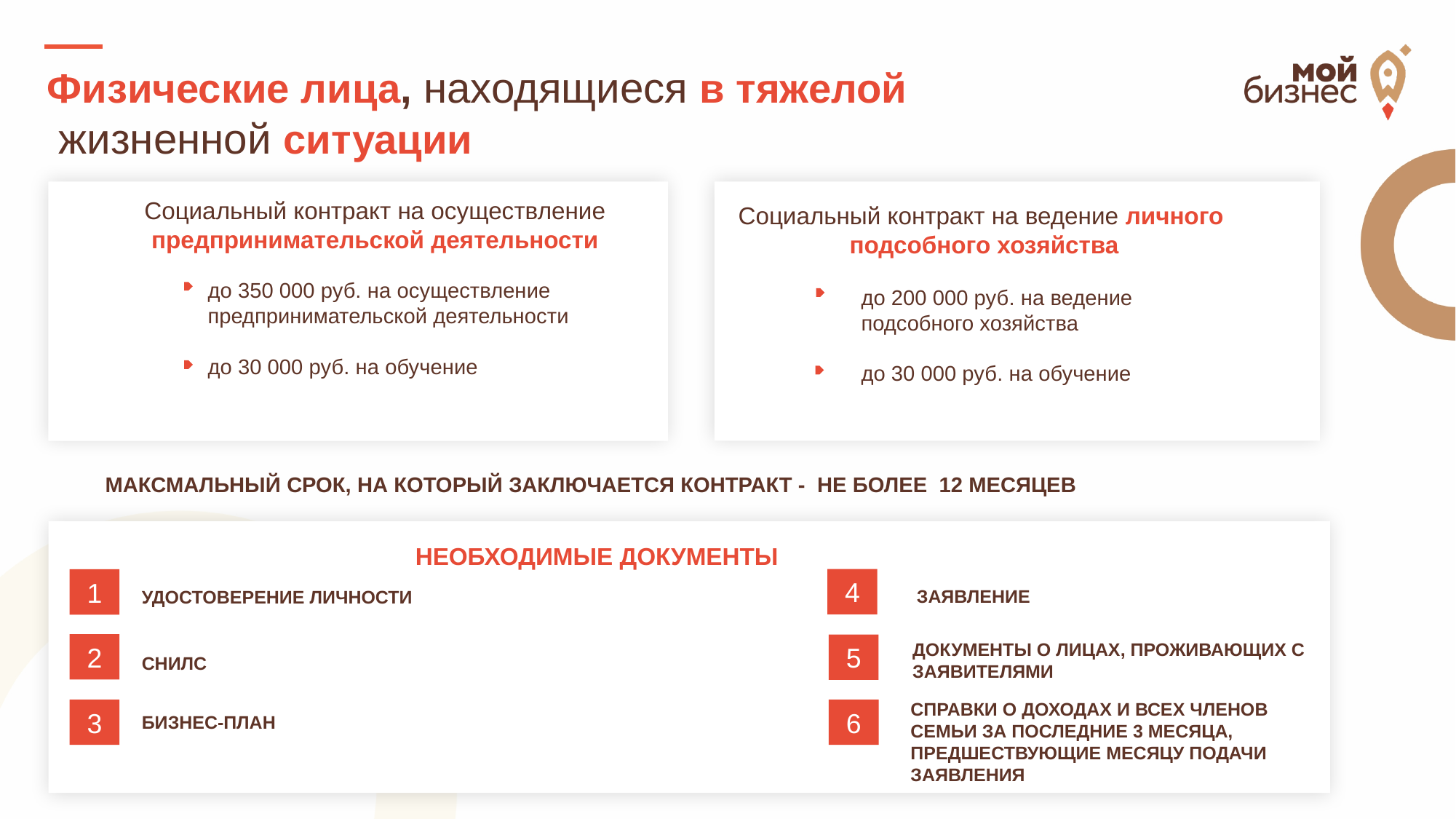

Физические лица, находящиеся в тяжелой
 жизненной ситуации

Социальный контракт на осуществление предпринимательской деятельности
Социальный контракт на ведение личного
подсобного хозяйства
до 350 000 руб. на осуществление предпринимательской деятельности

до 30 000 руб. на обучение
до 200 000 руб. на ведение подсобного хозяйства

до 30 000 руб. на обучение

МАКСМАЛЬНЫЙ СРОК, НА КОТОРЫЙ ЗАКЛЮЧАЕТСЯ КОНТРАКТ -  НЕ БОЛЕЕ  12 МЕСЯЦЕВ

НЕОБХОДИМЫЕ ДОКУМЕНТЫ
4
1
ЗАЯВЛЕНИЕ
УДОСТОВЕРЕНИЕ ЛИЧНОСТИ
ДОКУМЕНТЫ О ЛИЦАХ, ПРОЖИВАЮЩИХ С ЗАЯВИТЕЛЯМИ
2
5
СНИЛС
СПРАВКИ О ДОХОДАХ И ВСЕХ ЧЛЕНОВ СЕМЬИ ЗА ПОСЛЕДНИЕ 3 МЕСЯЦА, ПРЕДШЕСТВУЮЩИЕ МЕСЯЦУ ПОДАЧИ ЗАЯВЛЕНИЯ
6
3
БИЗНЕС-ПЛАН